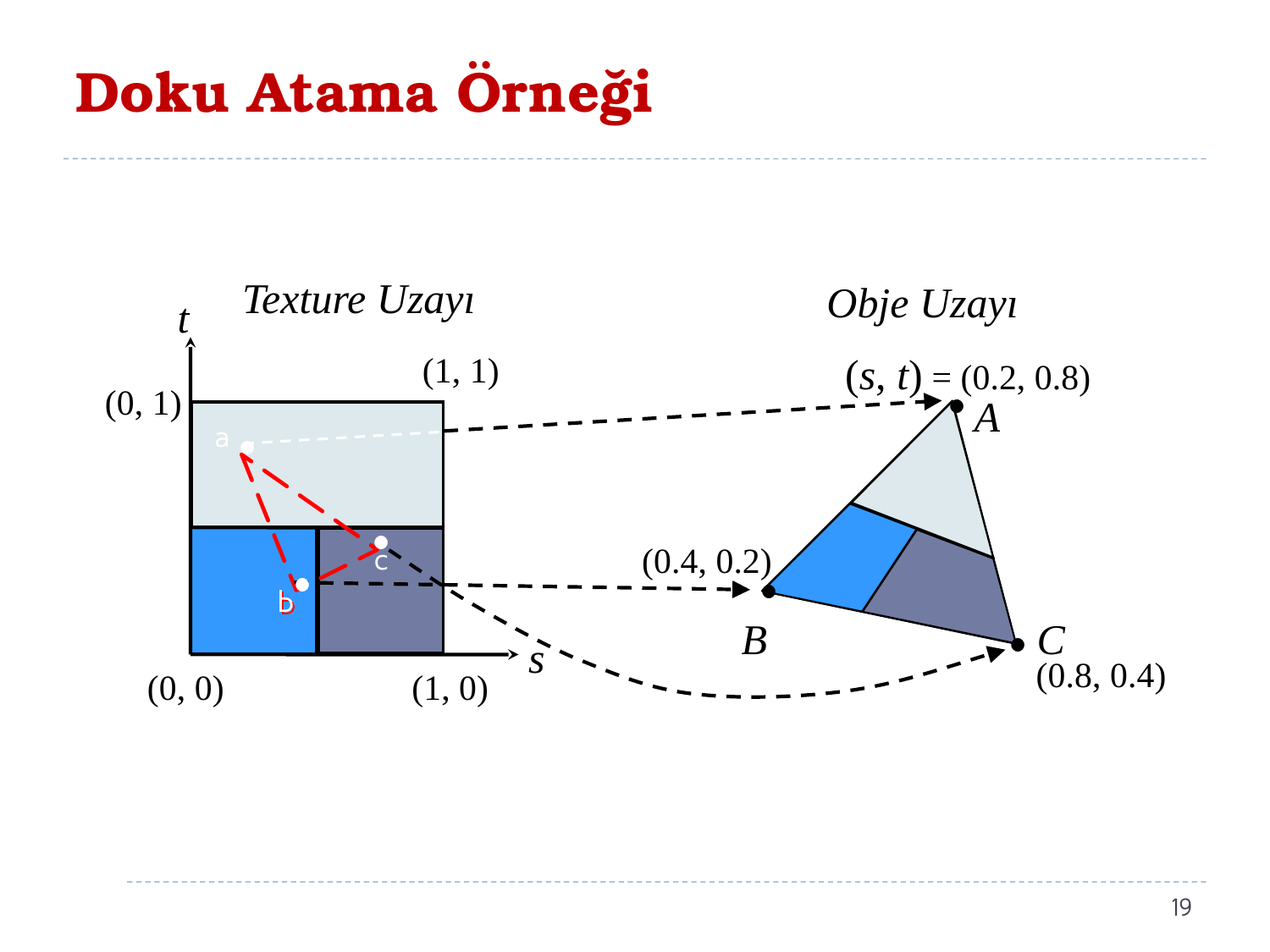

# Doku Atama Örneği

Texture Uzayı
Obje Uzayı
t

(1, 1)
(s, t) = (0.2, 0.8)
•
(0, 1)
A

•
a

•

c
(0.4, 0.2)
•
•

b

•
B
C
s
(0.8, 0.4)

(0, 0)
(1, 0)
19